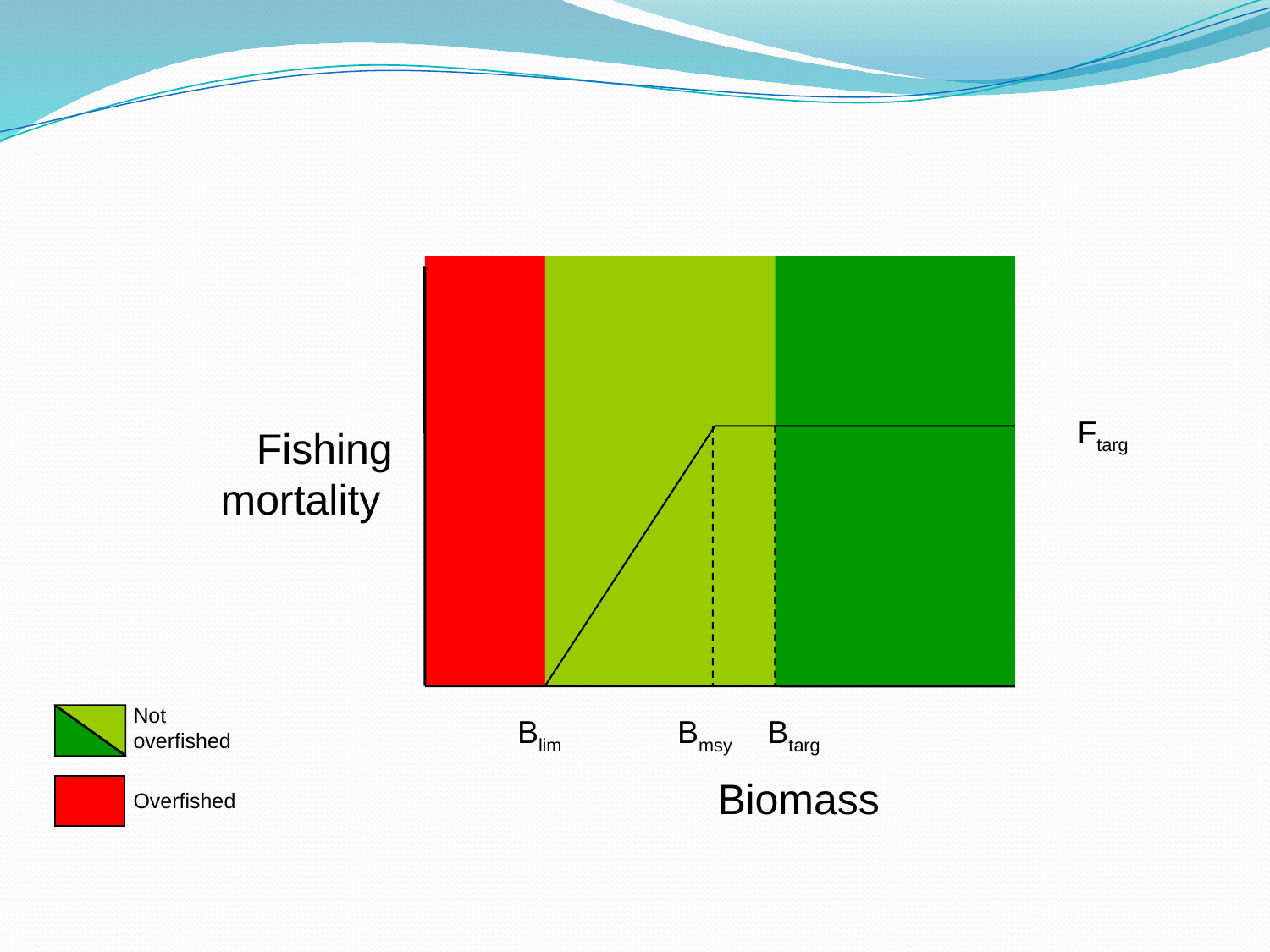

Ftarg
Fishing mortality

Not overfished

Overfished

Blim
Bmsy
Btarg
Biomass